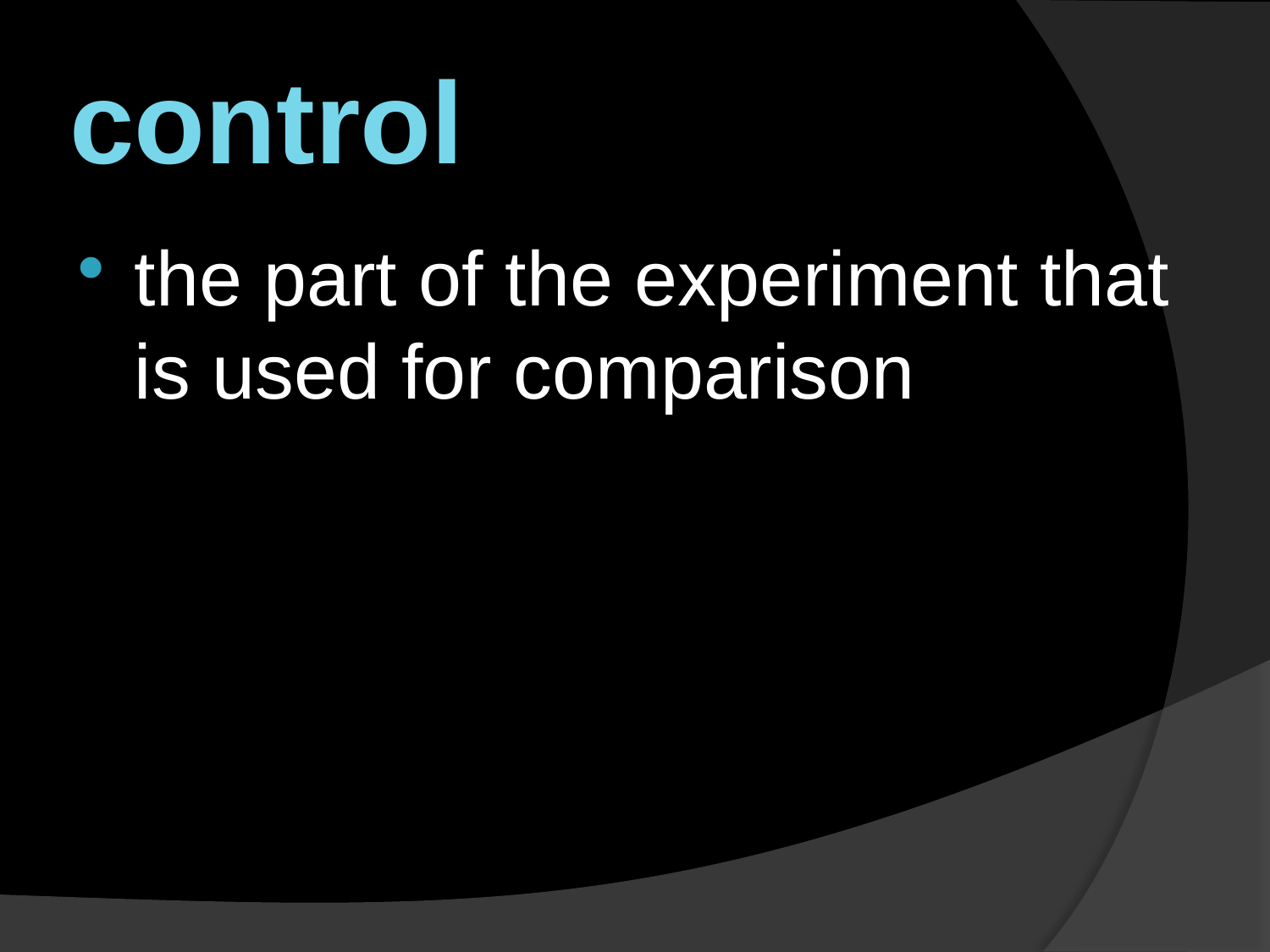

# control
the part of the experiment that is used for comparison